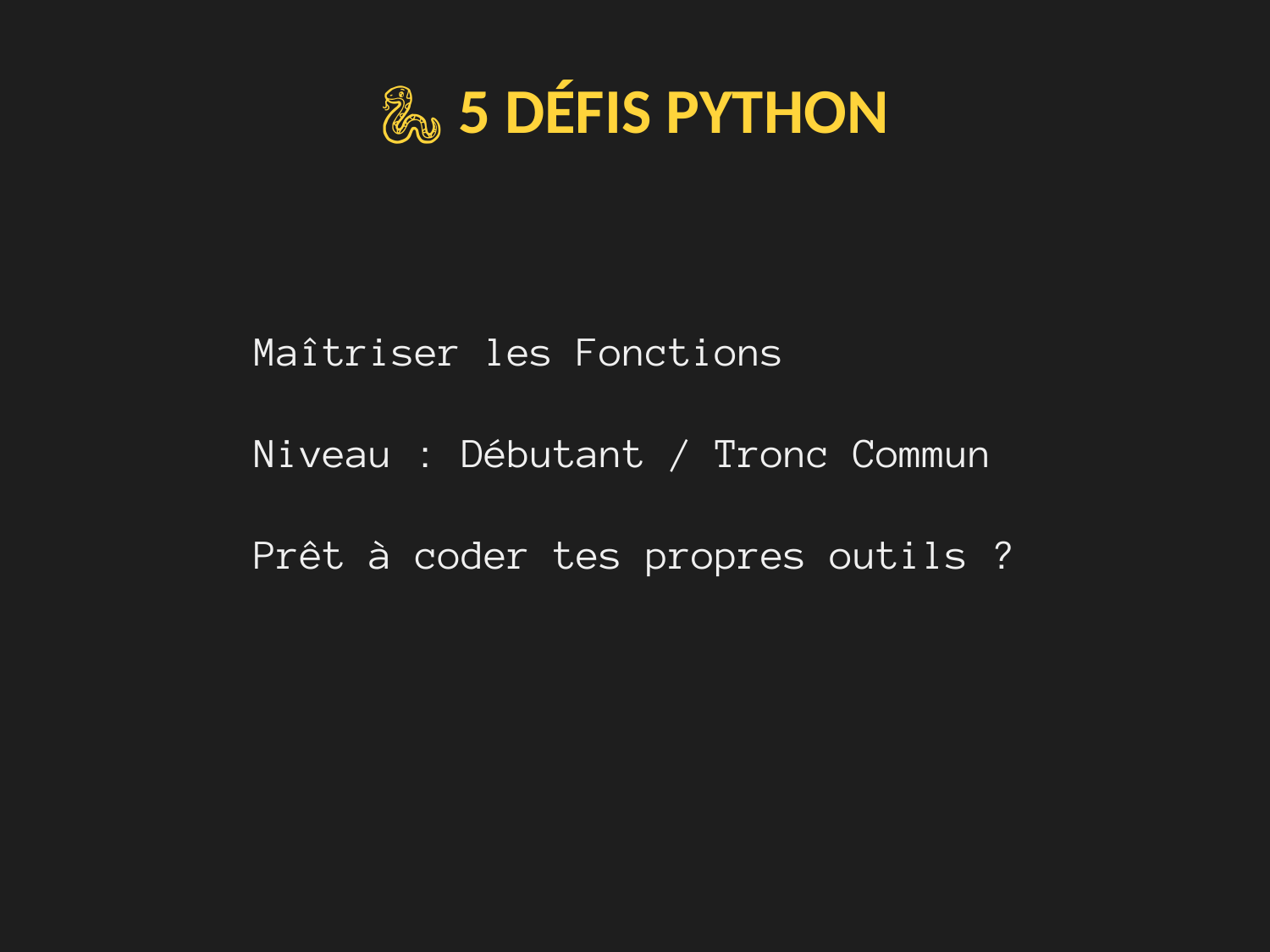

🐍 5 DÉFIS PYTHON

Maîtriser les Fonctions

Niveau : Débutant / Tronc Commun

Prêt à coder tes propres outils ?